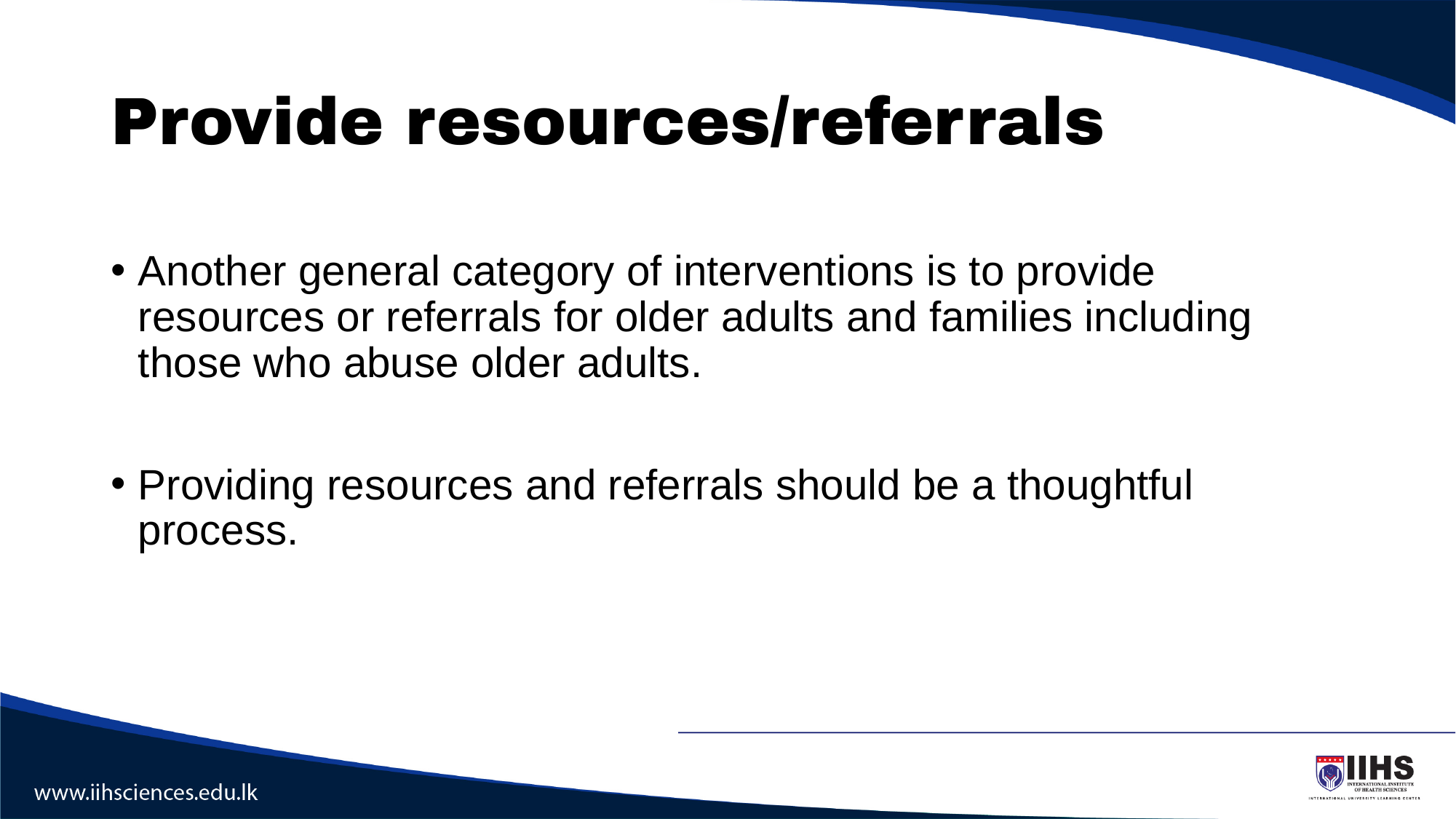

# Provide resources/referrals
Another general category of interventions is to provide resources or referrals for older adults and families including those who abuse older adults.

Providing resources and referrals should be a thoughtful process.